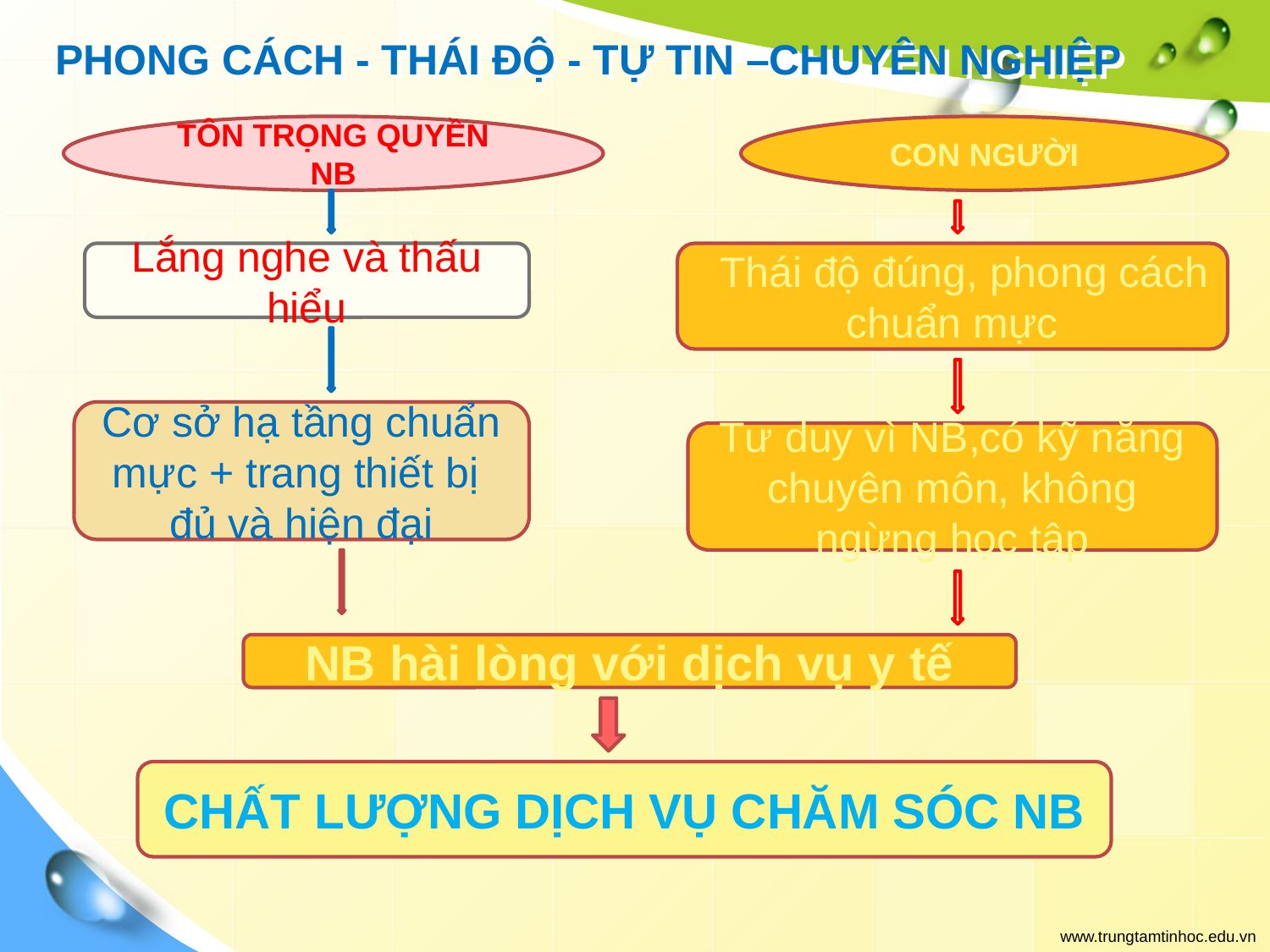

# PHONG CÁCH - THÁI ĐỘ - TỰ TIN –CHUYÊN NGHIỆP

TÔN TRỌNG QUYỀN NB
CON NGƯỜI

Lắng nghe và thấu hiểu
  Thái độ đúng, phong cách chuẩn mực

Cơ sở hạ tầng chuẩn mực + trang thiết bị  đủ và hiện đại
Tư duy vì NB,có kỹ năng chuyên môn, không ngừng học tập

NB hài lòng với dịch vụ y tế

CHẤT LƯỢNG DỊCH VỤ CHĂM SÓC NB